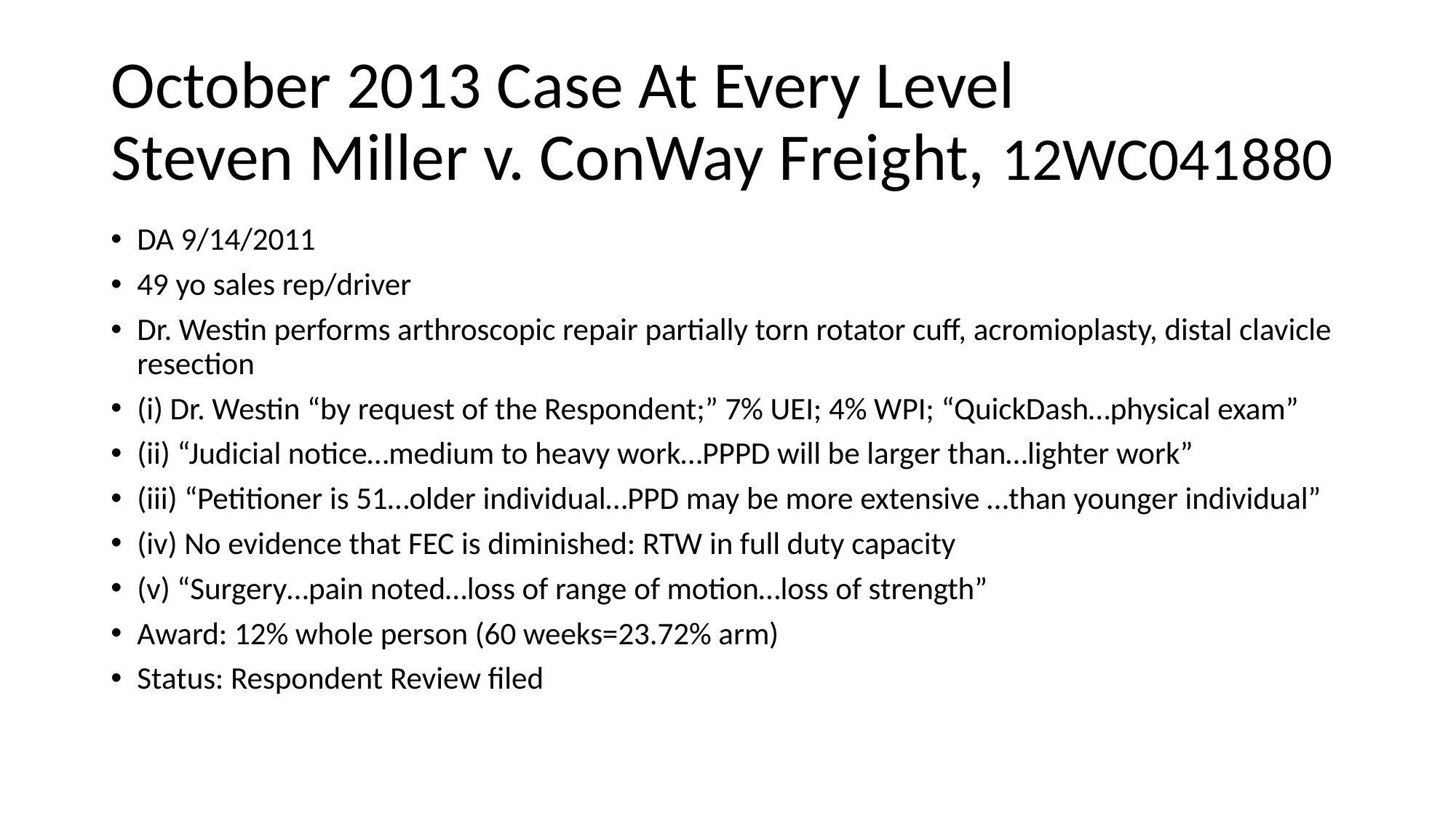

# October 2013 Case At Every Level Steven Miller v. ConWay Freight, 12WC041880
DA 9/14/2011
49 yo sales rep/driver
Dr. Westin performs arthroscopic repair partially torn rotator cuff, acromioplasty, distal clavicle resection
(i) Dr. Westin “by request of the Respondent;” 7% UEI; 4% WPI; “QuickDash…physical exam”
(ii) “Judicial notice…medium to heavy work…PPPD will be larger than…lighter work”
(iii) “Petitioner is 51…older individual…PPD may be more extensive …than younger individual”
(iv) No evidence that FEC is diminished: RTW in full duty capacity
(v) “Surgery…pain noted…loss of range of motion…loss of strength”
Award: 12% whole person (60 weeks=23.72% arm)
Status: Respondent Review filed